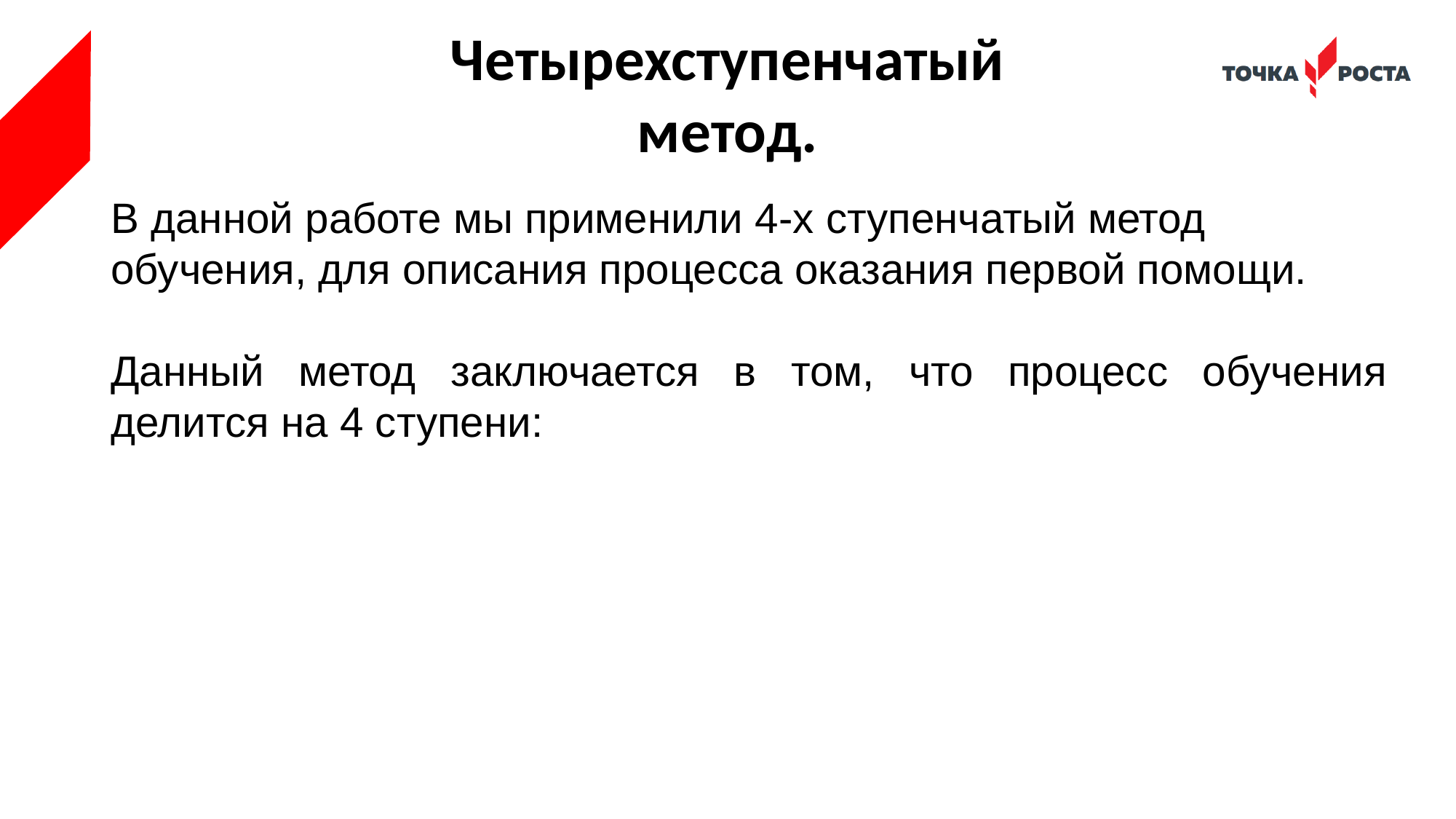

Четырехступенчатый метод.

В данной работе мы применили 4-х ступенчатый метод обучения, для описания процесса оказания первой помощи.

Данный метод заключается в том, что процесс обучения делится на 4 ступени: